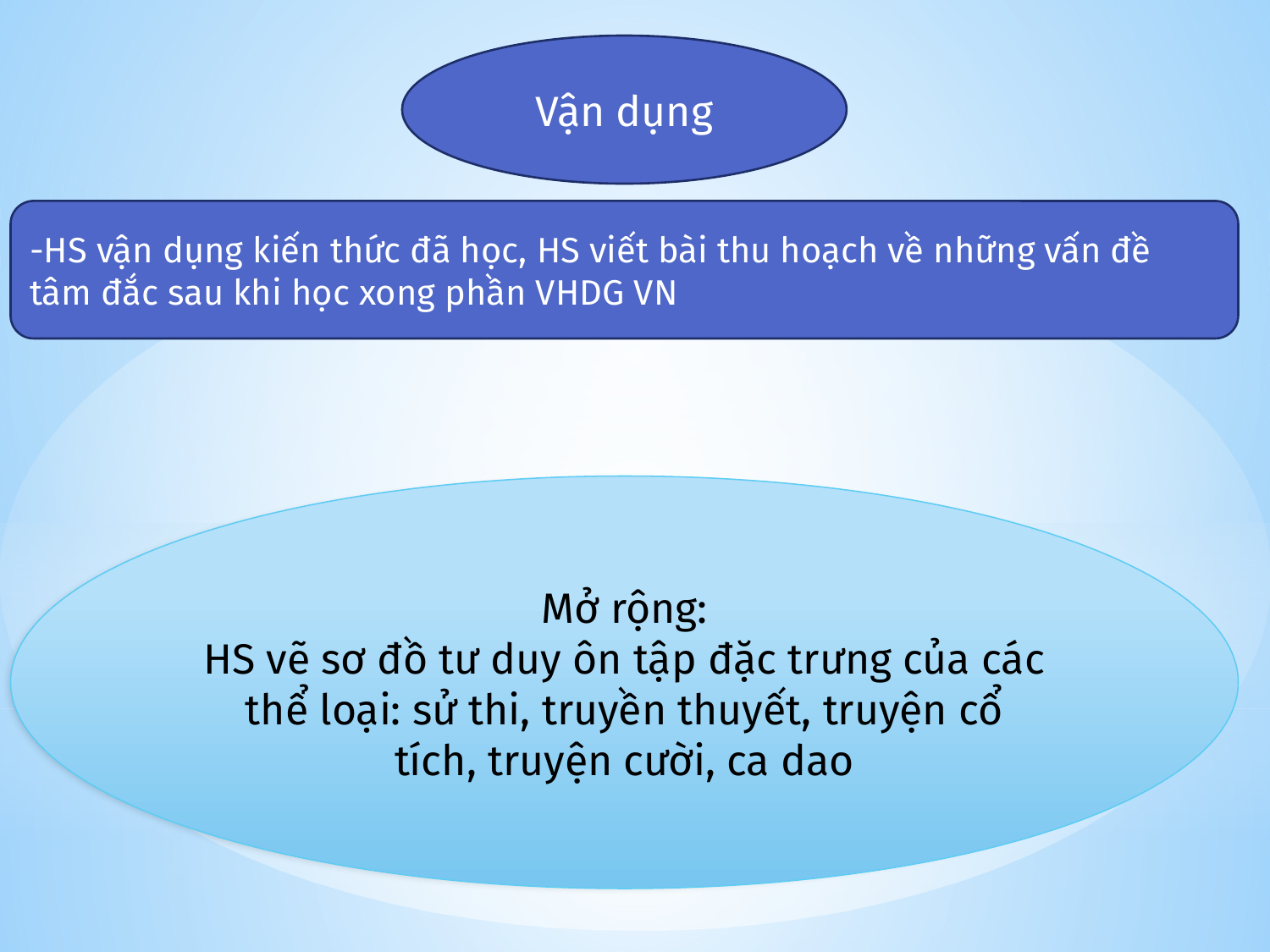

Vận dụng
-HS vận dụng kiến thức đã học, HS viết bài thu hoạch về những vấn đề tâm đắc sau khi học xong phần VHDG VN
Mở rộng:
HS vẽ sơ đồ tư duy ôn tập đặc trưng của các thể loại: sử thi, truyền thuyết, truyện cổ tích, truyện cười, ca dao
#